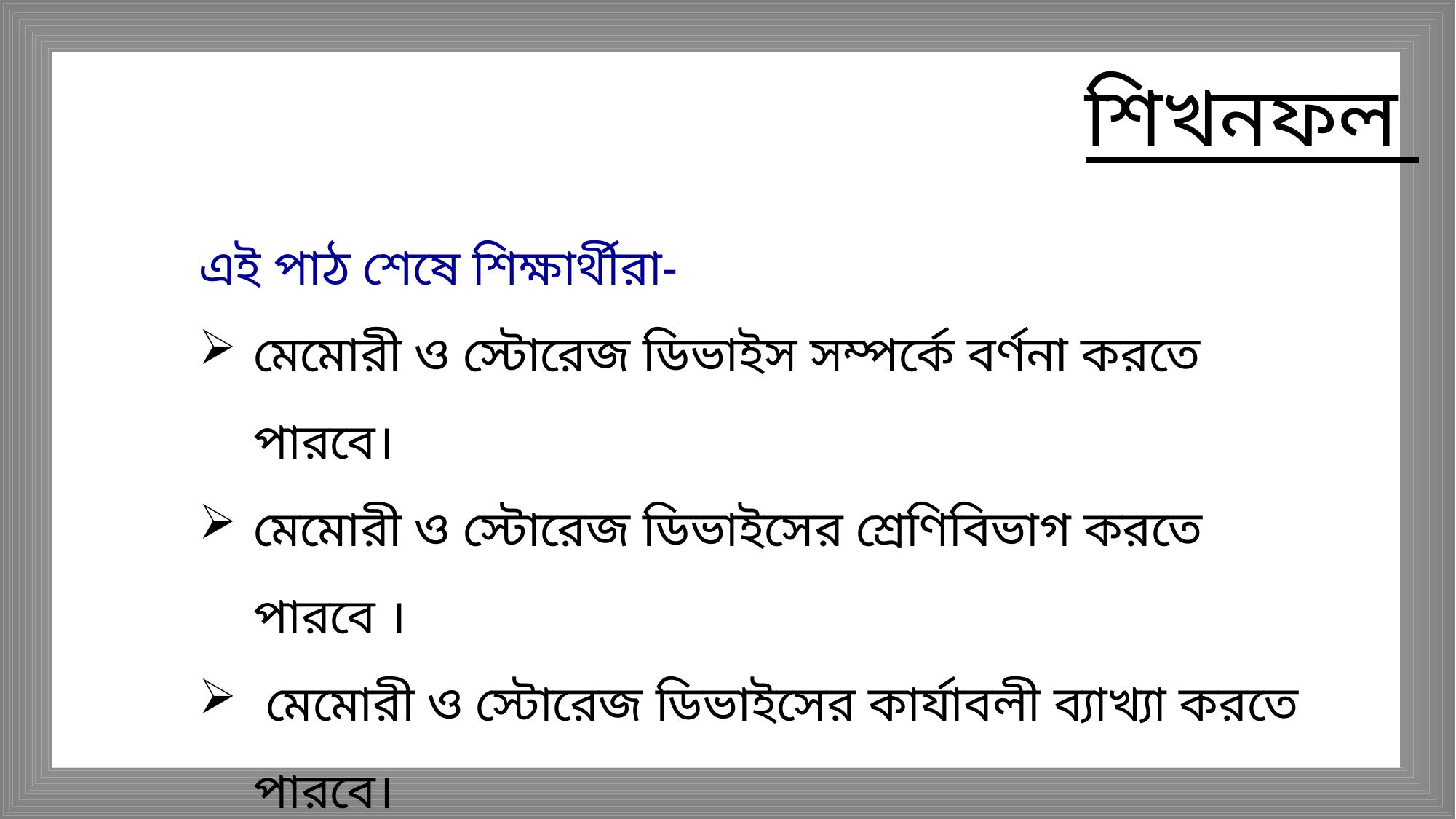

শিখনফল
এই পাঠ শেষে শিক্ষার্থীরা-
মেমোরী ও স্টোরেজ ডিভাইস সম্পর্কে বর্ণনা করতে পারবে।
মেমোরী ও স্টোরেজ ডিভাইসের শ্রেণিবিভাগ করতে পারবে ।
 মেমোরী ও স্টোরেজ ডিভাইসের কার্যাবলী ব্যাখ্যা করতে পারবে।